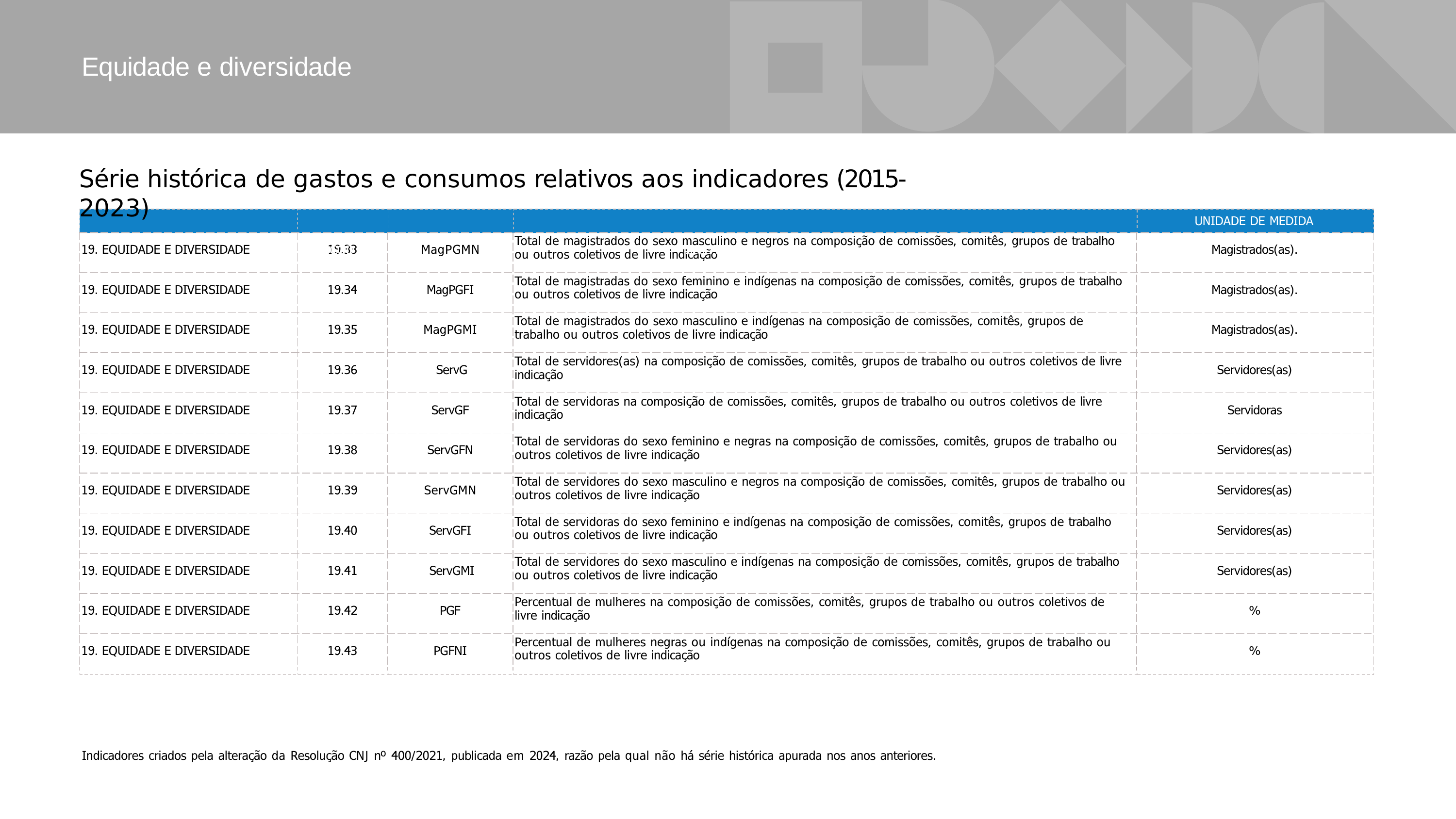

# Equidade e diversidade
Série histórica de gastos e consumos relativos aos indicadores (2015-2023)
CÓD	SIGLA	GRUPO/INDICADOR

UNIDADE DE MEDIDA
| 19. EQUIDADE E DIVERSIDADE | 19.33 | MagPGMN | Total de magistrados do sexo masculino e negros na composição de comissões, comitês, grupos de trabalho ou outros coletivos de livre indicação | Magistrados(as). |
| --- | --- | --- | --- | --- |
| 19. EQUIDADE E DIVERSIDADE | 19.34 | MagPGFI | Total de magistradas do sexo feminino e indígenas na composição de comissões, comitês, grupos de trabalho ou outros coletivos de livre indicação | Magistrados(as). |
| 19. EQUIDADE E DIVERSIDADE | 19.35 | MagPGMI | Total de magistrados do sexo masculino e indígenas na composição de comissões, comitês, grupos de trabalho ou outros coletivos de livre indicação | Magistrados(as). |
| 19. EQUIDADE E DIVERSIDADE | 19.36 | ServG | Total de servidores(as) na composição de comissões, comitês, grupos de trabalho ou outros coletivos de livre indicação | Servidores(as) |
| 19. EQUIDADE E DIVERSIDADE | 19.37 | ServGF | Total de servidoras na composição de comissões, comitês, grupos de trabalho ou outros coletivos de livre indicação | Servidoras |
| 19. EQUIDADE E DIVERSIDADE | 19.38 | ServGFN | Total de servidoras do sexo feminino e negras na composição de comissões, comitês, grupos de trabalho ou outros coletivos de livre indicação | Servidores(as) |
| 19. EQUIDADE E DIVERSIDADE | 19.39 | ServGMN | Total de servidores do sexo masculino e negros na composição de comissões, comitês, grupos de trabalho ou outros coletivos de livre indicação | Servidores(as) |
| 19. EQUIDADE E DIVERSIDADE | 19.40 | ServGFI | Total de servidoras do sexo feminino e indígenas na composição de comissões, comitês, grupos de trabalho ou outros coletivos de livre indicação | Servidores(as) |
| 19. EQUIDADE E DIVERSIDADE | 19.41 | ServGMI | Total de servidores do sexo masculino e indígenas na composição de comissões, comitês, grupos de trabalho ou outros coletivos de livre indicação | Servidores(as) |
| 19. EQUIDADE E DIVERSIDADE | 19.42 | PGF | Percentual de mulheres na composição de comissões, comitês, grupos de trabalho ou outros coletivos de livre indicação | % |
| 19. EQUIDADE E DIVERSIDADE | 19.43 | PGFNI | Percentual de mulheres negras ou indígenas na composição de comissões, comitês, grupos de trabalho ou outros coletivos de livre indicação | % |

Indicadores criados pela alteração da Resolução CNJ nº 400/2021, publicada em 2024, razão pela qual não há série histórica apurada nos anos anteriores.